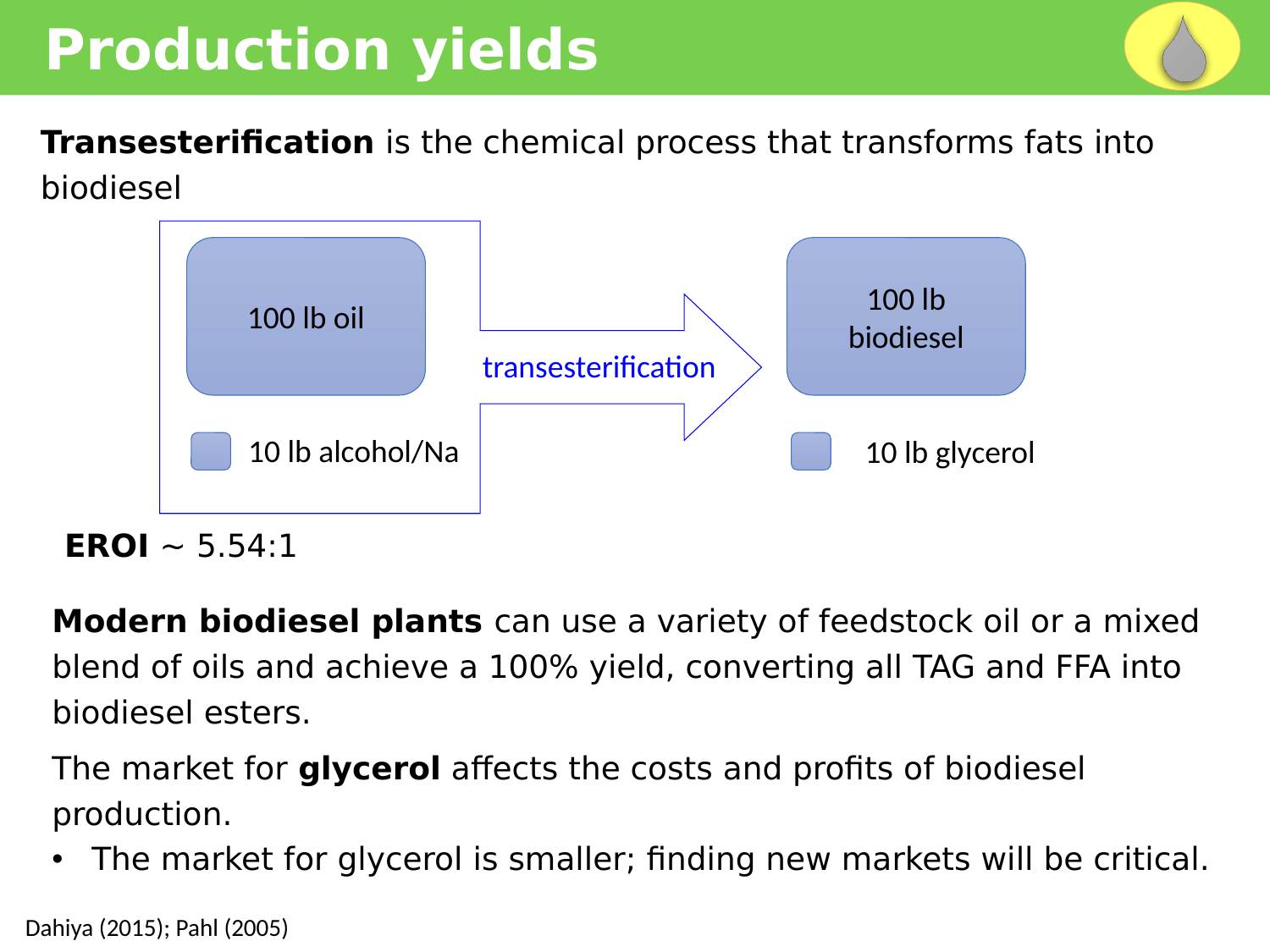

Production yields
Transesterification is the chemical process that transforms fats into biodiesel

100 lb oil
100 lb biodiesel
transesterification
10 lb alcohol/Na
10 lb glycerol

EROI ~ 5.54:1
Modern biodiesel plants can use a variety of feedstock oil or a mixed blend of oils and achieve a 100% yield, converting all TAG and FFA into biodiesel esters.
The market for glycerol affects the costs and profits of biodiesel production.
The market for glycerol is smaller; finding new markets will be critical.
Dahiya (2015); Pahl (2005)